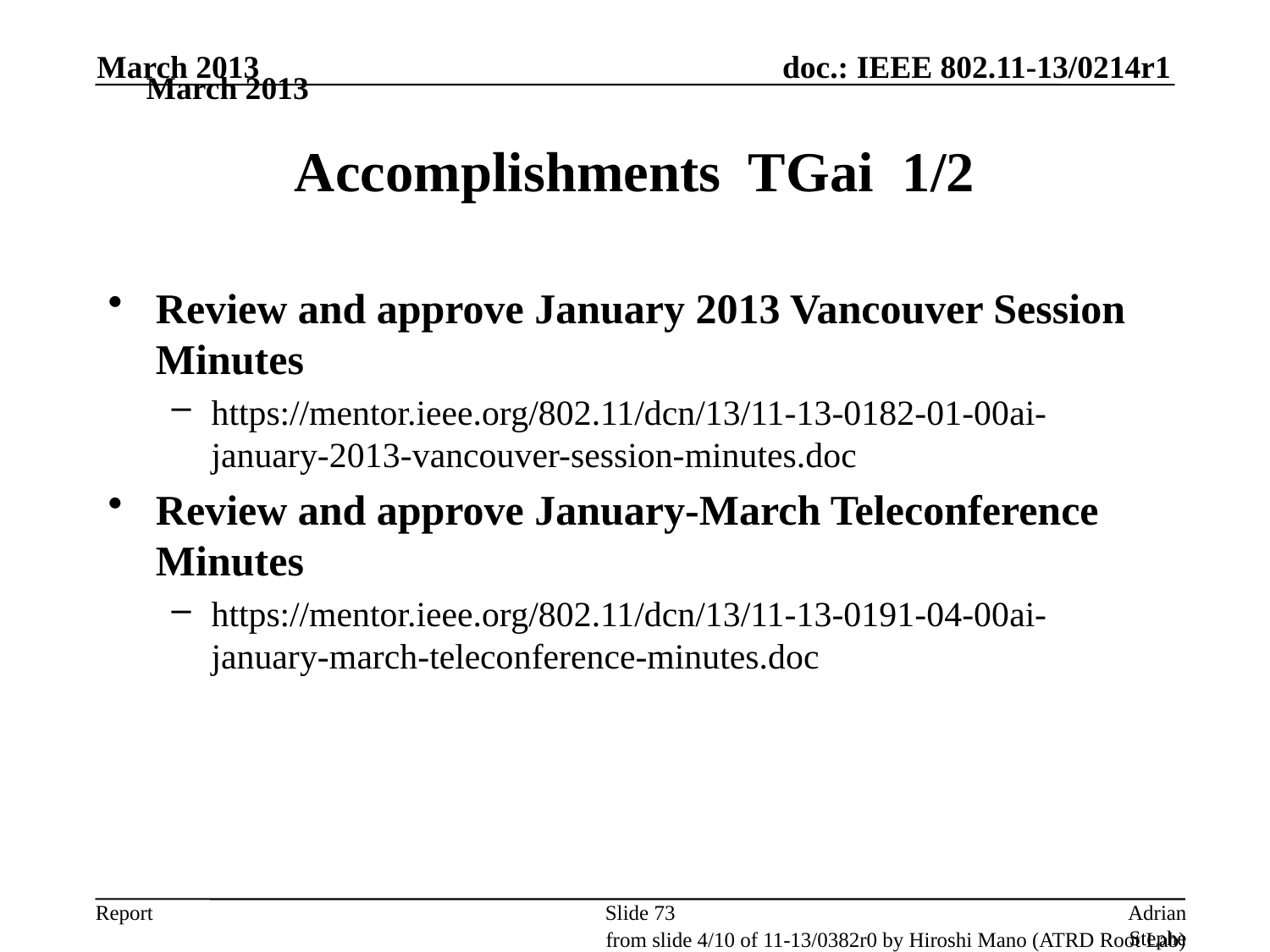

March 2013
March 2013
# Accomplishments  TGai  1/2
Review and approve January 2013 Vancouver Session Minutes
https://mentor.ieee.org/802.11/dcn/13/11-13-0182-01-00ai-january-2013-vancouver-session-minutes.doc
Review and approve January-March Teleconference Minutes
https://mentor.ieee.org/802.11/dcn/13/11-13-0191-04-00ai-january-march-teleconference-minutes.doc

Slide 73
Adrian Stephens, Intel Corporation
from slide 4/10 of 11-13/0382r0 by Hiroshi Mano (ATRD Root Lab)